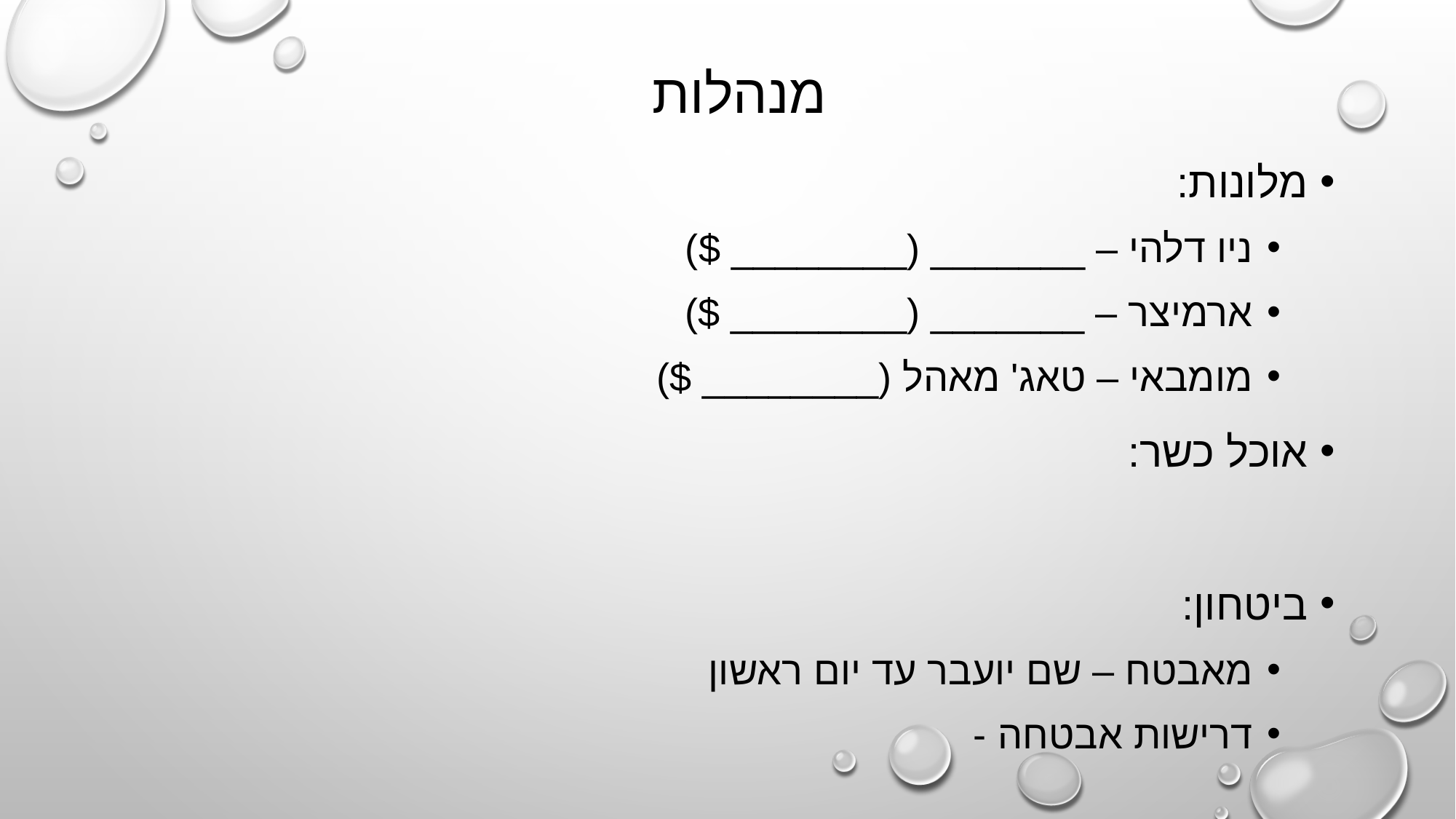

# מנהלות
מלונות:
ניו דלהי – _______ (________ $)
ארמיצר – _______ (________ $)
מומבאי – טאג' מאהל (________ $)
אוכל כשר:

ביטחון:
מאבטח – שם יועבר עד יום ראשון
דרישות אבטחה -